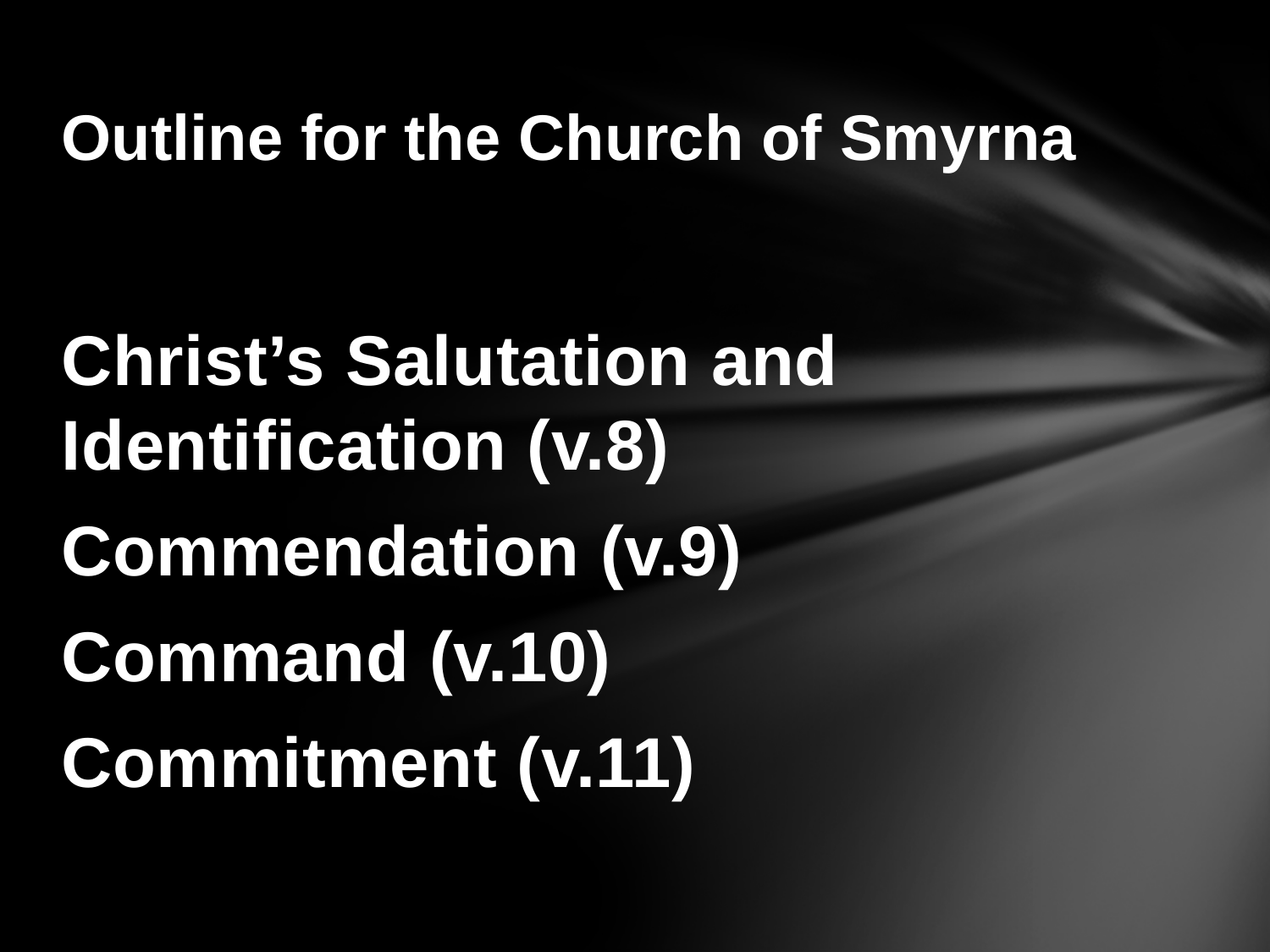

# Outline for the Church of Smyrna

Christ’s Salutation and Identification (v.8)
Commendation (v.9)
Command (v.10)
Commitment (v.11)